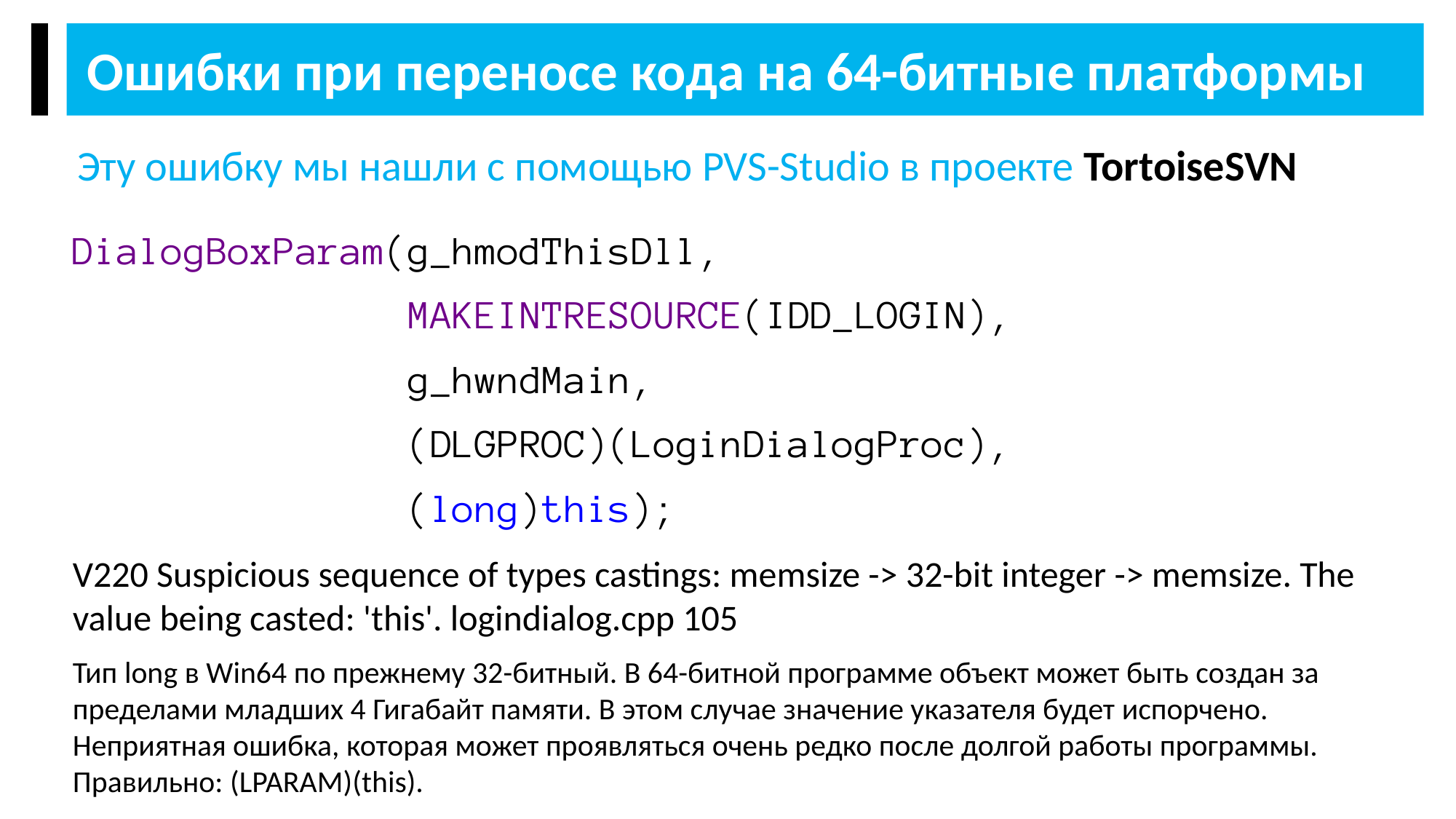

Ошибки при переносе кода на 64-битные платформы
Эту ошибку мы нашли с помощью PVS-Studio в проекте TortoiseSVN
DialogBoxParam(g_hmodThisDll,
               MAKEINTRESOURCE(IDD_LOGIN),
               g_hwndMain,
               (DLGPROC)(LoginDialogProc),
               (long)this);
V220 Suspicious sequence of types castings: memsize -> 32-bit integer -> memsize. The value being casted: 'this'. logindialog.cpp 105
Тип long в Win64 по прежнему 32-битный. В 64-битной программе объект может быть создан за пределами младших 4 Гигабайт памяти. В этом случае значение указателя будет испорчено. Неприятная ошибка, которая может проявляться очень редко после долгой работы программы. Правильно: (LPARAM)(this).